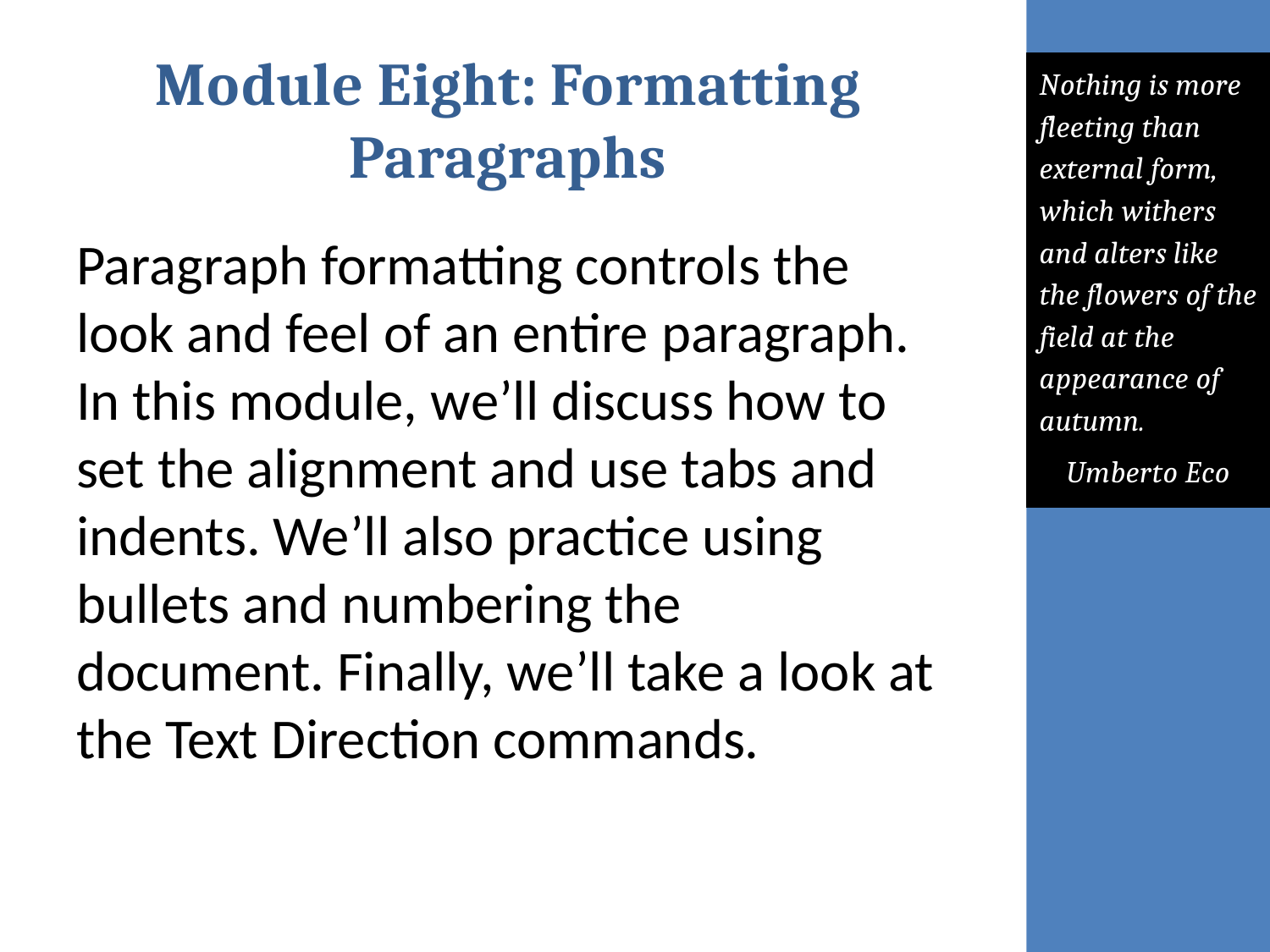

# Module Eight: Formatting Paragraphs
Nothing is more fleeting than external form, which withers and alters like the flowers of the field at the appearance of autumn.
Umberto Eco

Paragraph formatting controls the look and feel of an entire paragraph.  In this module, we’ll discuss how to set the alignment and use tabs and indents. We’ll also practice using bullets and numbering the document. Finally, we’ll take a look at the Text Direction commands.